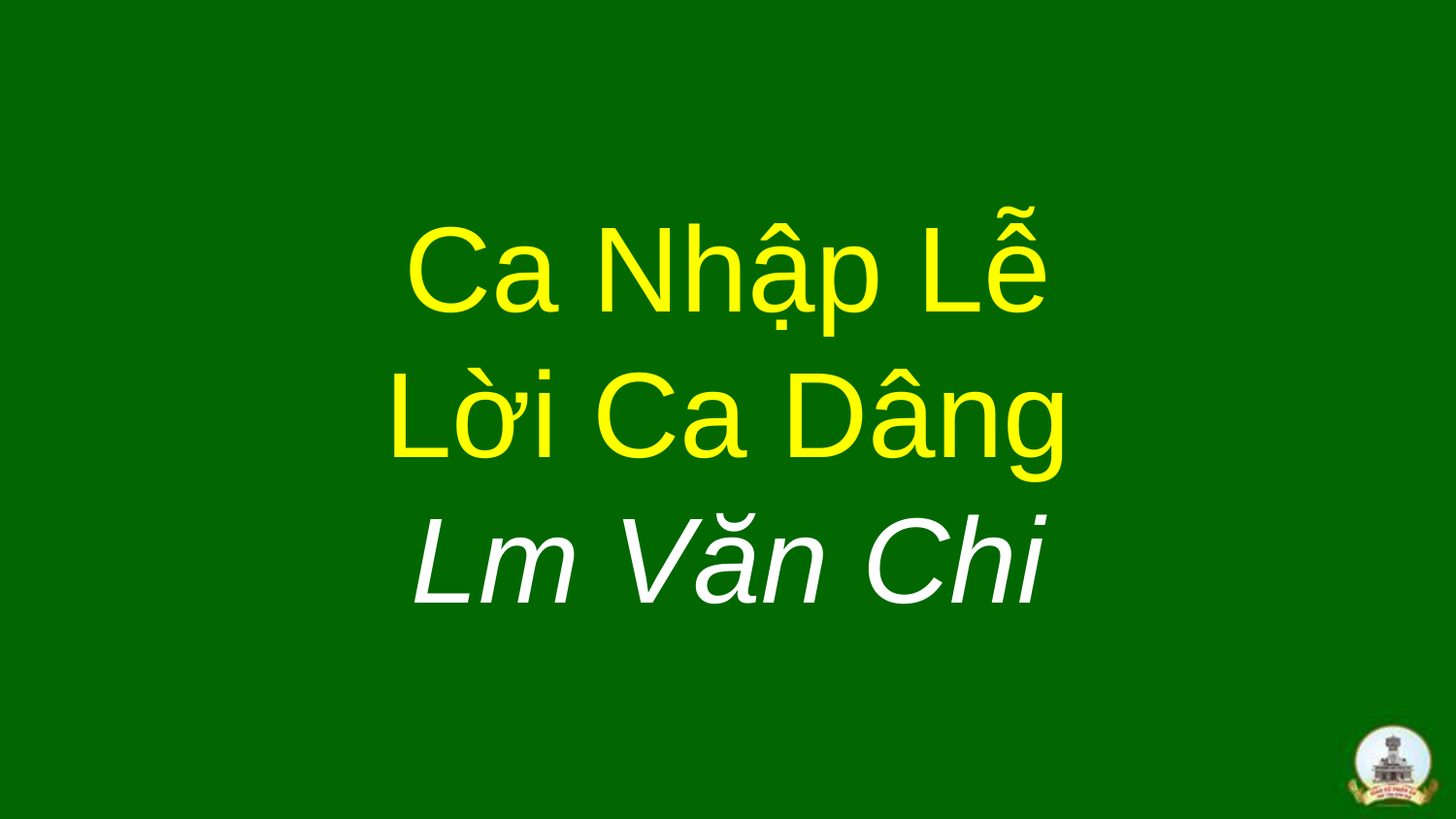

# Ca Nhập Lễ Lời Ca Dâng Lm Văn Chi